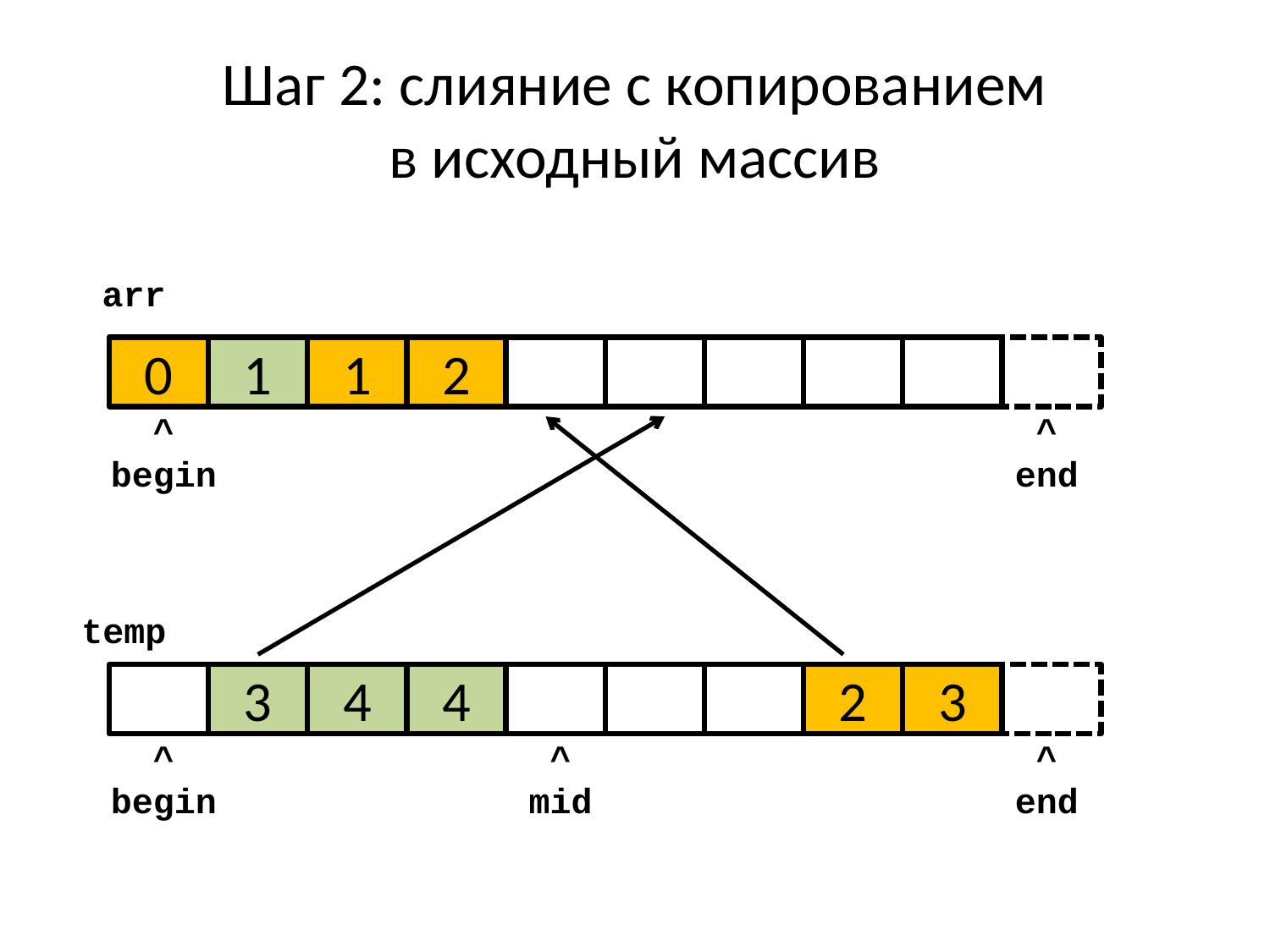

# Шаг 2: слияние с копированием в исходный массив
arr
0
1
1
2

^
begin
^
end
temp

3
4
4

2
3

^
begin
^
mid
^
end